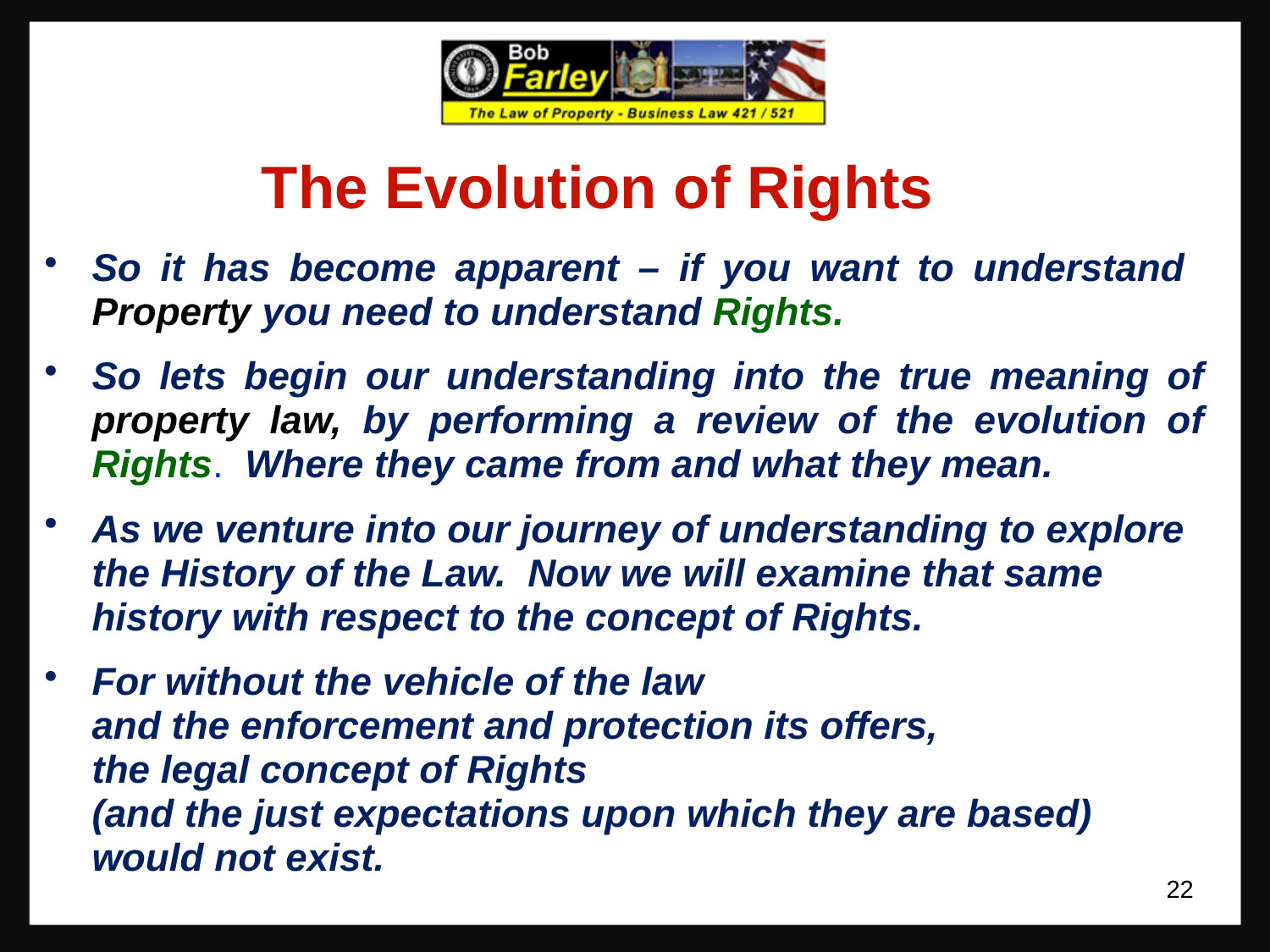

The Evolution of Rights

So it has become apparent – if you want to understand  Property you need to understand Rights.

So lets begin our understanding into the true meaning of property law, by performing a review of the evolution of Rights.  Where they came from and what they mean.

As we venture into our journey of understanding to explore the History of the Law.  Now we will examine that same history with respect to the concept of Rights.

For without the vehicle of the law
	and the enforcement and protection its offers,
	the legal concept of Rights
	(and the just expectations upon which they are based) would not exist.
22